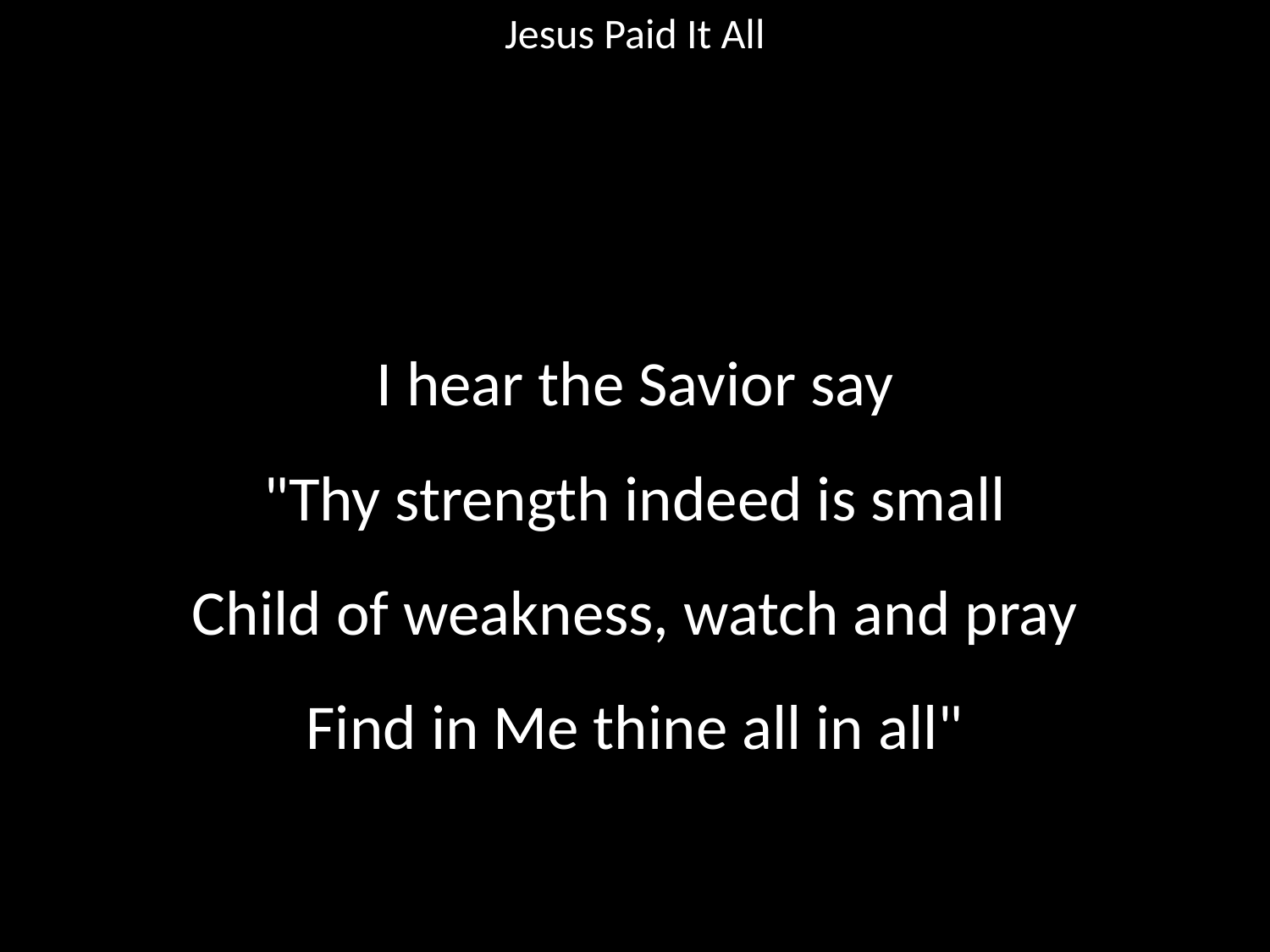

Jesus Paid It All
#
I hear the Savior say
"Thy strength indeed is small
Child of weakness, watch and pray
Find in Me thine all in all"